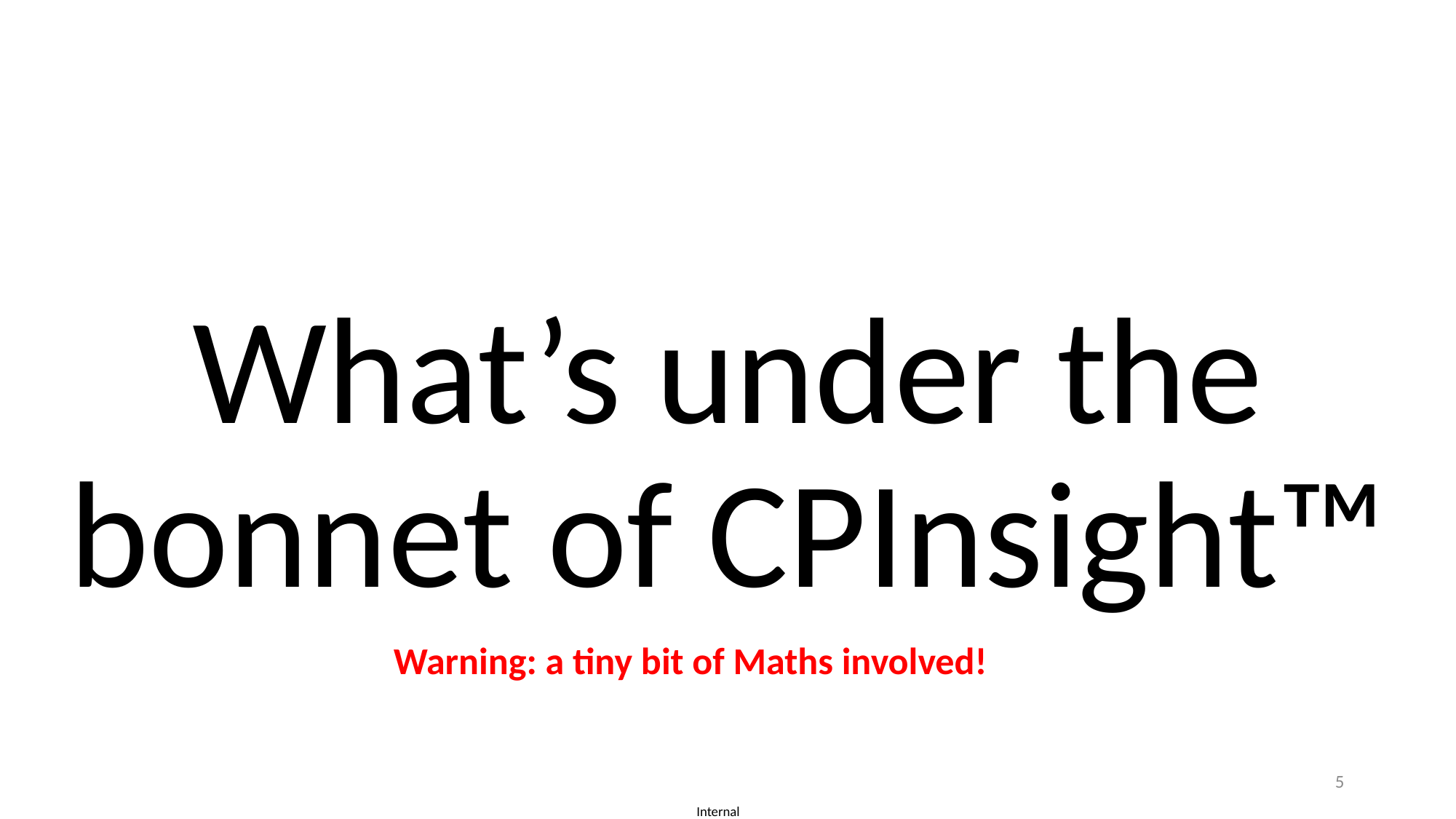

# What’s under the bonnet of CPInsight™
Warning: a tiny bit of Maths involved!
5